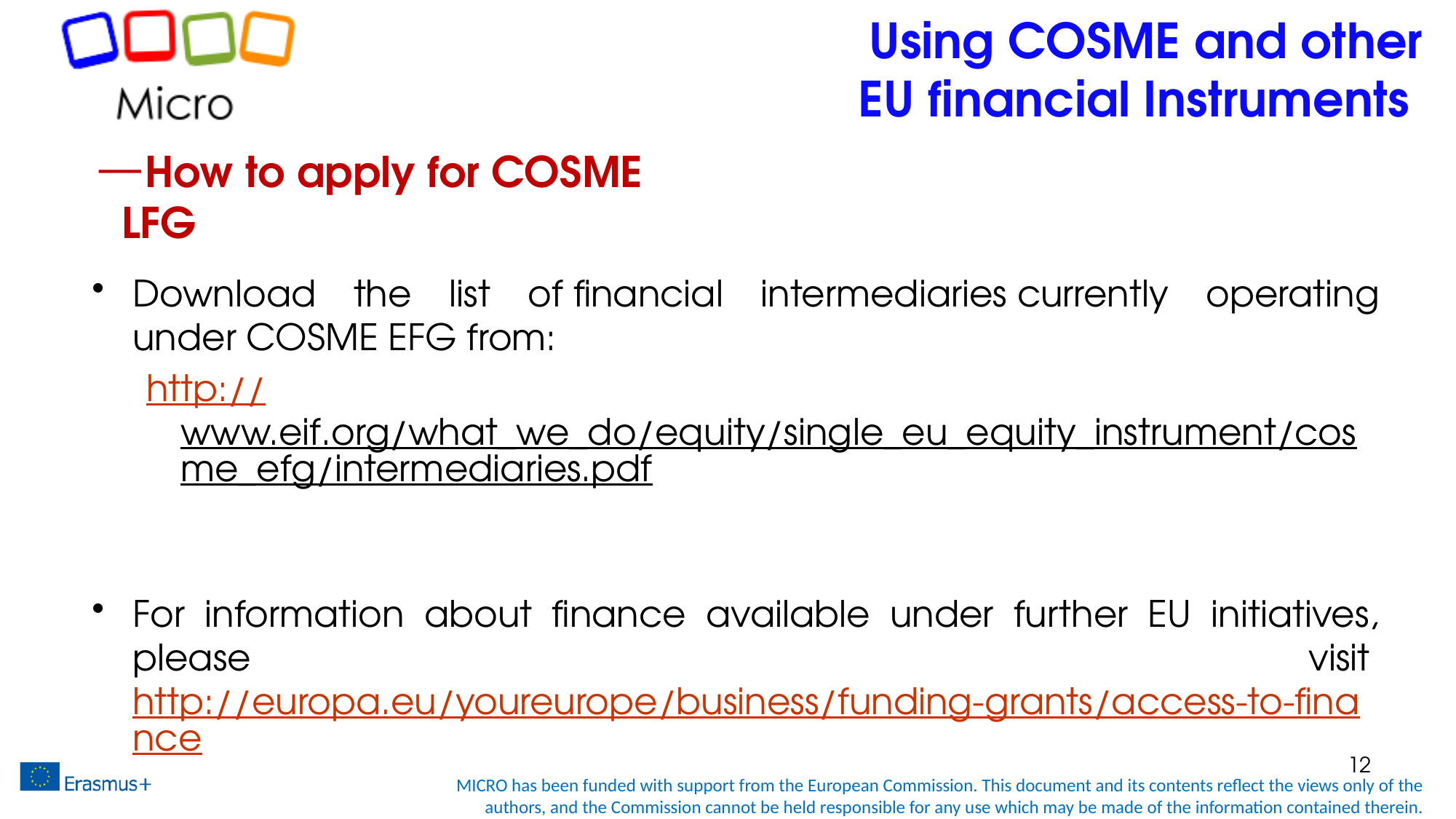

Using COSME and other
EU financial Instruments
# How to apply for COSME LFG

Download the list of financial intermediaries currently operating under COSME EFG from:
http://www.eif.org/what_we_do/equity/single_eu_equity_instrument/cosme_efg/intermediaries.pdf

For information about finance available under further EU initiatives, please visit http://europa.eu/youreurope/business/funding-grants/access-to-finance

12